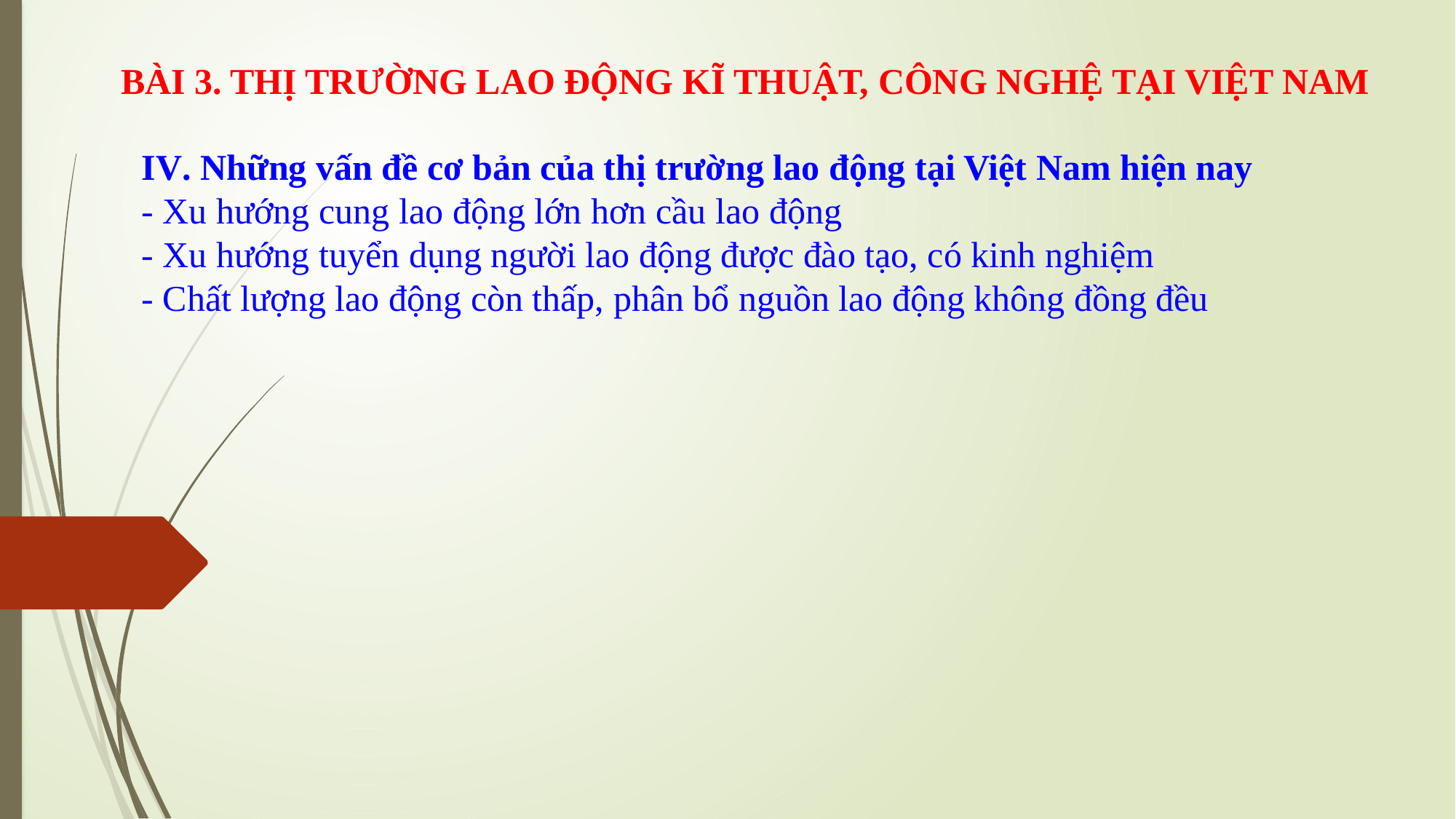

BÀI 3. THỊ TRƯỜNG LAO ĐỘNG KĨ THUẬT, CÔNG NGHỆ TẠI VIỆT NAM
IV. Những vấn đề cơ bản của thị trường lao động tại Việt Nam hiện nay
- Xu hướng cung lao động lớn hơn cầu lao động
- Xu hướng tuyển dụng người lao động được đào tạo, có kinh nghiệm
- Chất lượng lao động còn thấp, phân bổ nguồn lao động không đồng đều